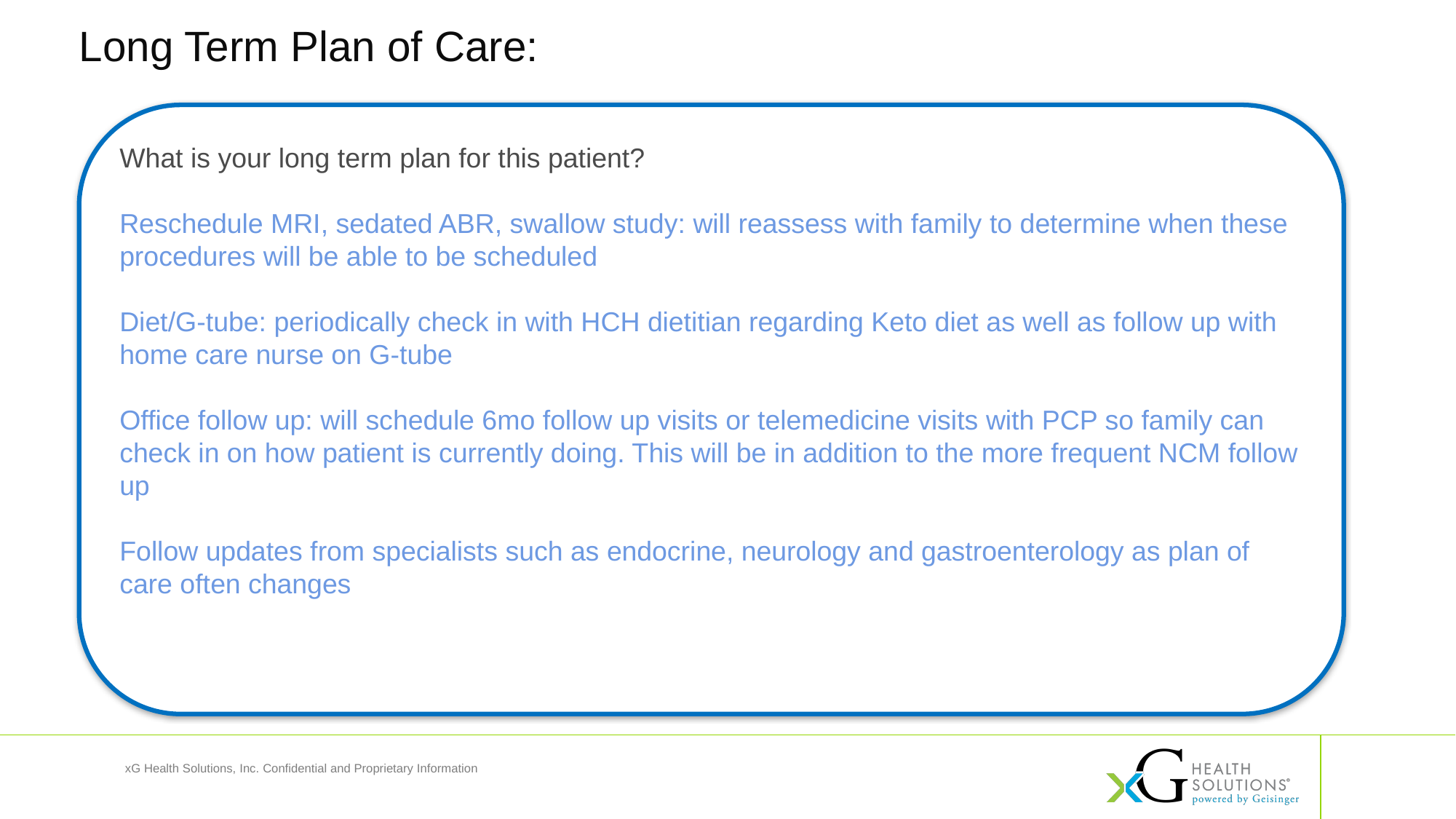

Long Term Plan of Care:
What is your long term plan for this patient?

Reschedule MRI, sedated ABR, swallow study: will reassess with family to determine when these procedures will be able to be scheduled

Diet/G-tube: periodically check in with HCH dietitian regarding Keto diet as well as follow up with home care nurse on G-tube

Office follow up: will schedule 6mo follow up visits or telemedicine visits with PCP so family can check in on how patient is currently doing. This will be in addition to the more frequent NCM follow up

Follow updates from specialists such as endocrine, neurology and gastroenterology as plan of care often changes